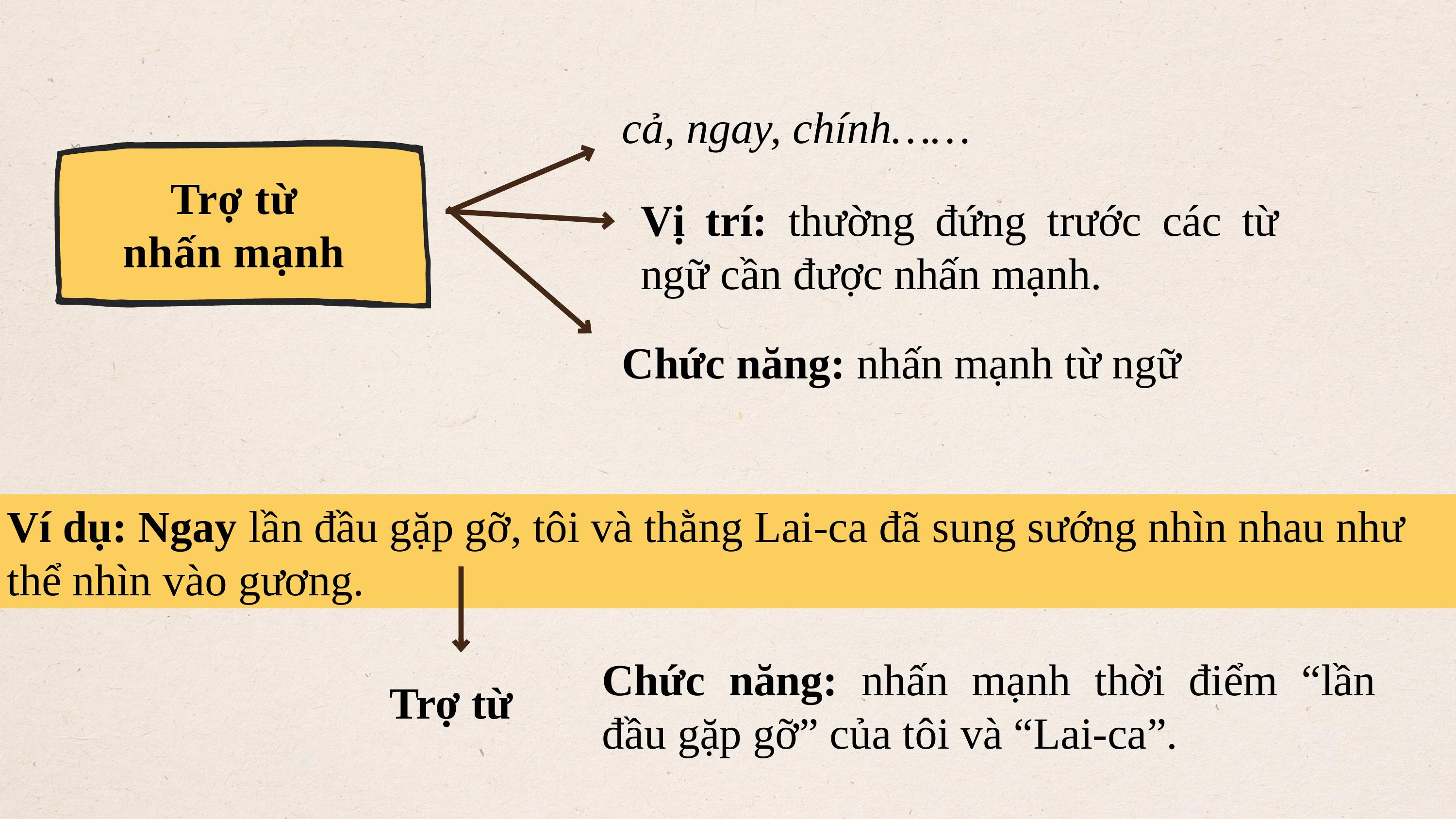

cả, ngay, chính……

 Trợ từ
 nhấn mạnh
Vị trí: thường đứng trước các từ ngữ cần được nhấn mạnh.

Chức năng: nhấn mạnh từ ngữ
Ví dụ: Ngay lần đầu gặp gỡ, tôi và thằng Lai-ca đã sung sướng nhìn nhau như thể nhìn vào gương.

Chức năng: nhấn mạnh thời điểm “lần đầu gặp gỡ” của tôi và “Lai-ca”.
Trợ từ